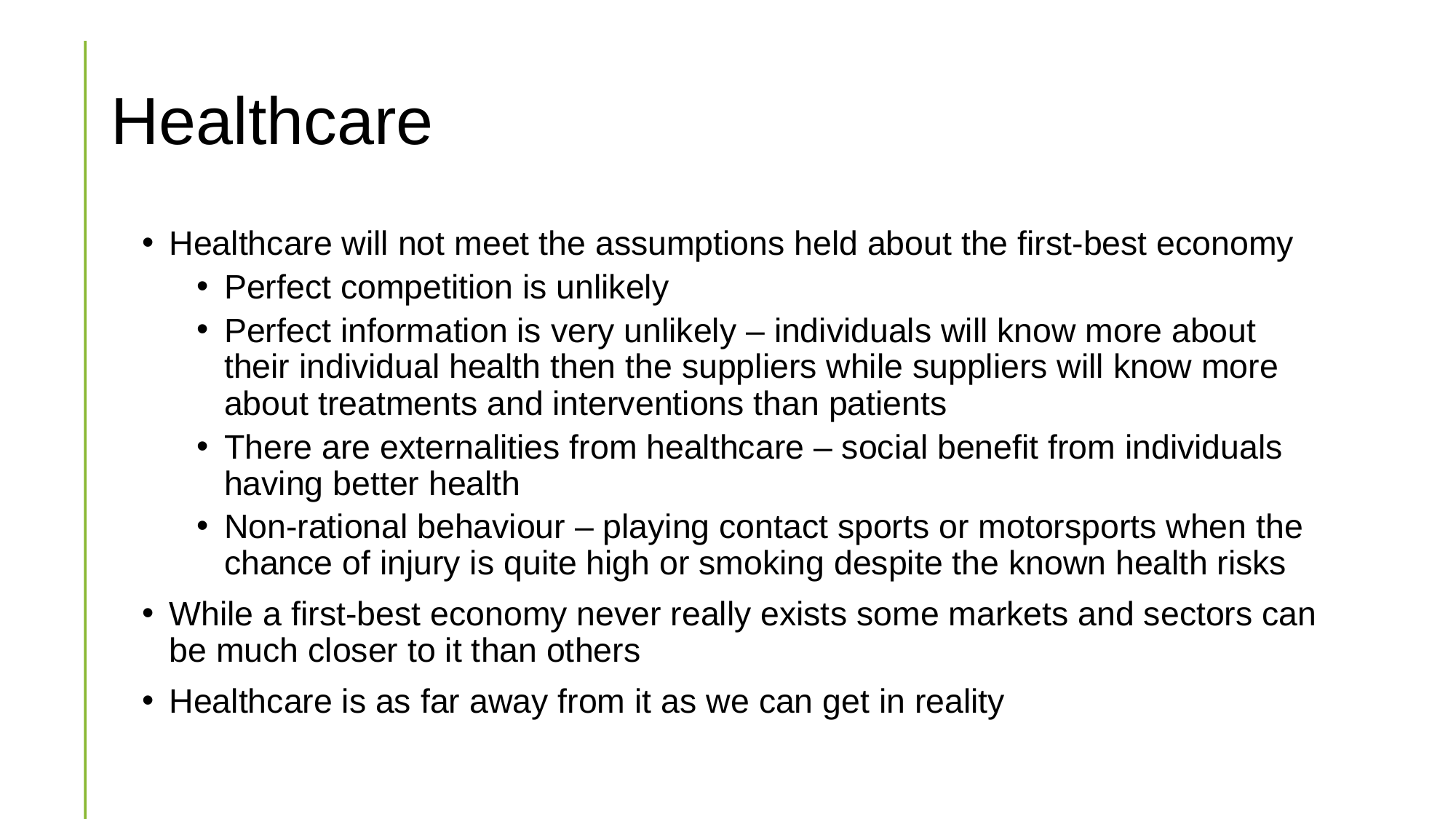

# Healthcare
Healthcare will not meet the assumptions held about the first-best economy
Perfect competition is unlikely
Perfect information is very unlikely – individuals will know more about their individual health then the suppliers while suppliers will know more about treatments and interventions than patients
There are externalities from healthcare – social benefit from individuals having better health
Non-rational behaviour – playing contact sports or motorsports when the chance of injury is quite high or smoking despite the known health risks
While a first-best economy never really exists some markets and sectors can be much closer to it than others
Healthcare is as far away from it as we can get in reality
13